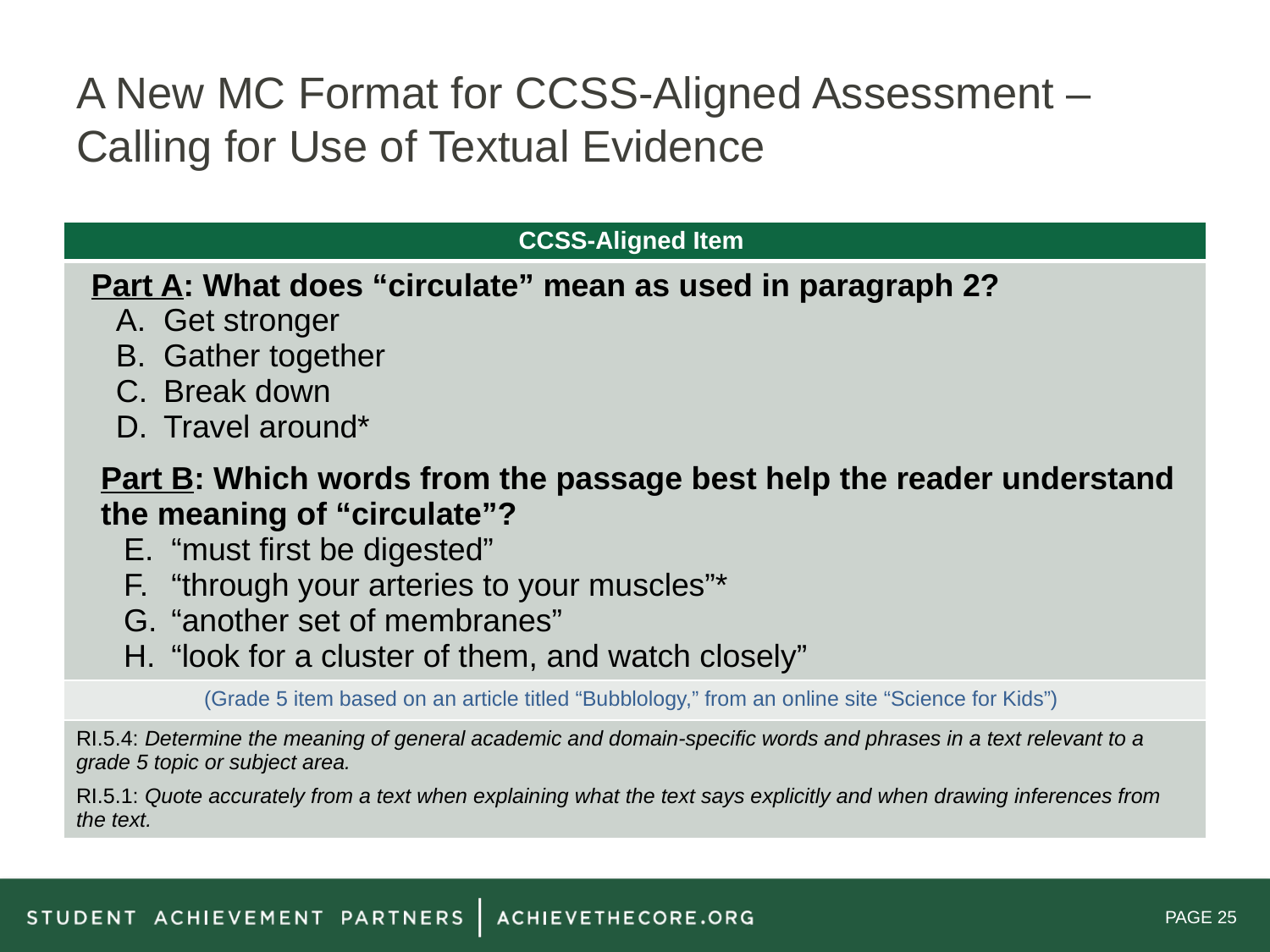

# A New MC Format for CCSS-Aligned Assessment – Calling for Use of Textual Evidence
| CCSS-Aligned Item |
| --- |
| Part A: What does “circulate” mean as used in paragraph 2? Get stronger Gather together Break down Travel around\* Part B: Which words from the passage best help the reader understand the meaning of “circulate”? “must first be digested” “through your arteries to your muscles”\* “another set of membranes” “look for a cluster of them, and watch closely” |
| (Grade 5 item based on an article titled “Bubblology,” from an online site “Science for Kids”) |
| RI.5.4: Determine the meaning of general academic and domain-specific words and phrases in a text relevant to a grade 5 topic or subject area. RI.5.1: Quote accurately from a text when explaining what the text says explicitly and when drawing inferences from the text. |